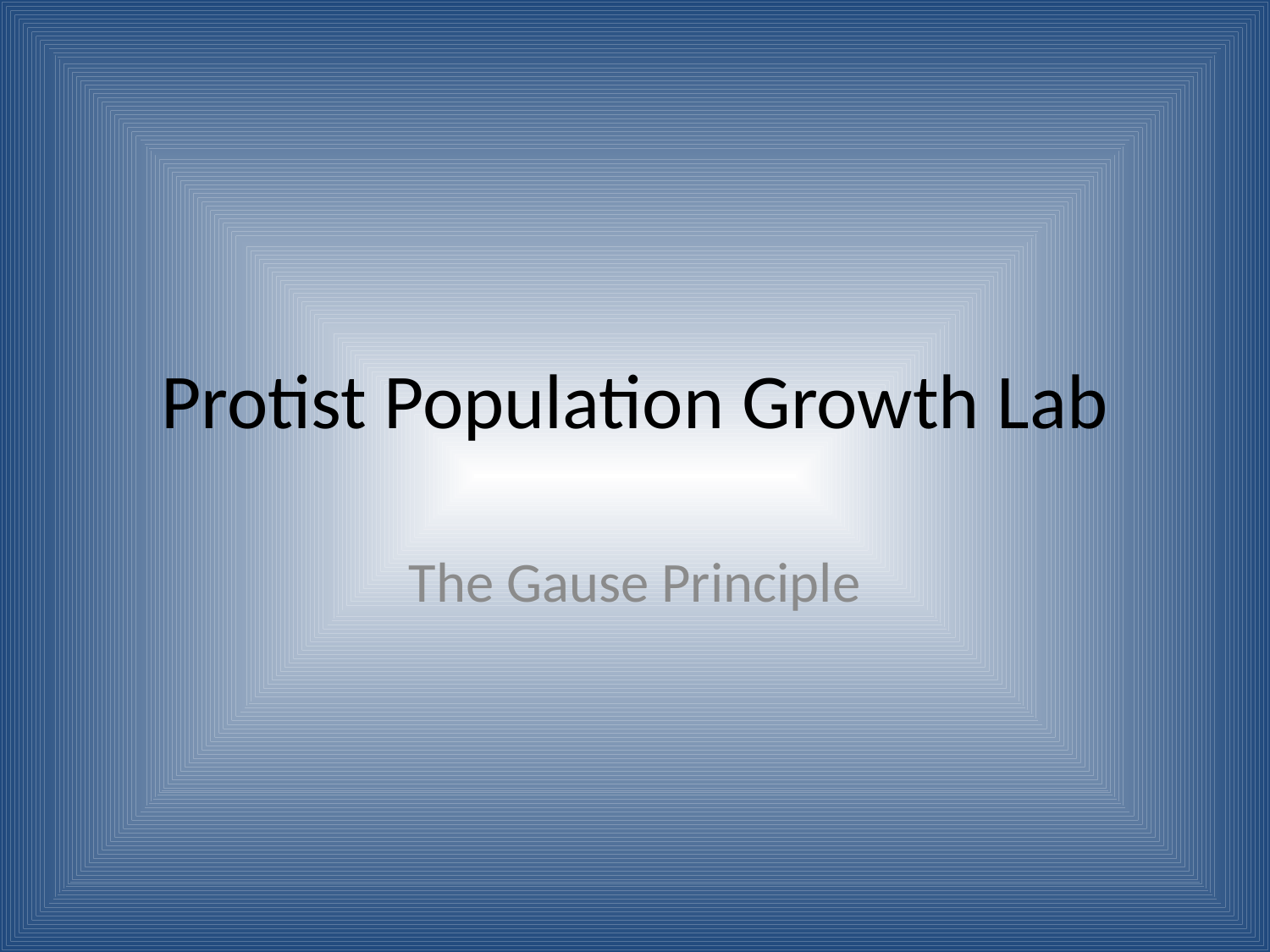

# Protist Population Growth Lab
The Gause Principle